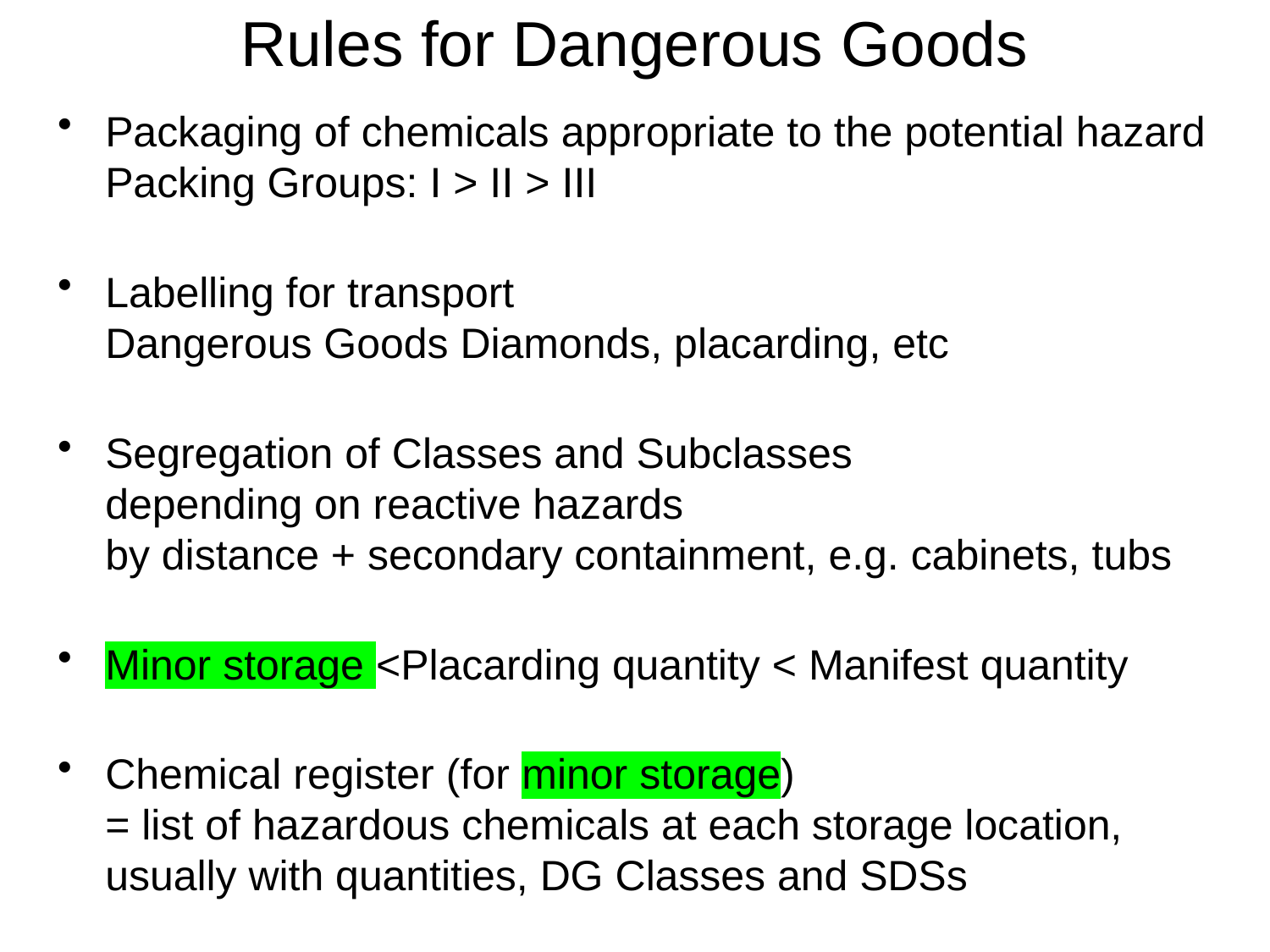

# Rules for Dangerous Goods
Packaging of chemicals appropriate to the potential hazard
Packing Groups: I > II > III
Labelling for transport
Dangerous Goods Diamonds, placarding, etc
Segregation of Classes and Subclasses
depending on reactive hazards
by distance + secondary containment, e.g. cabinets, tubs
Minor storage <Placarding quantity < Manifest quantity
Chemical register (for minor storage)
= list of hazardous chemicals at each storage location,
usually with quantities, DG Classes and SDSs